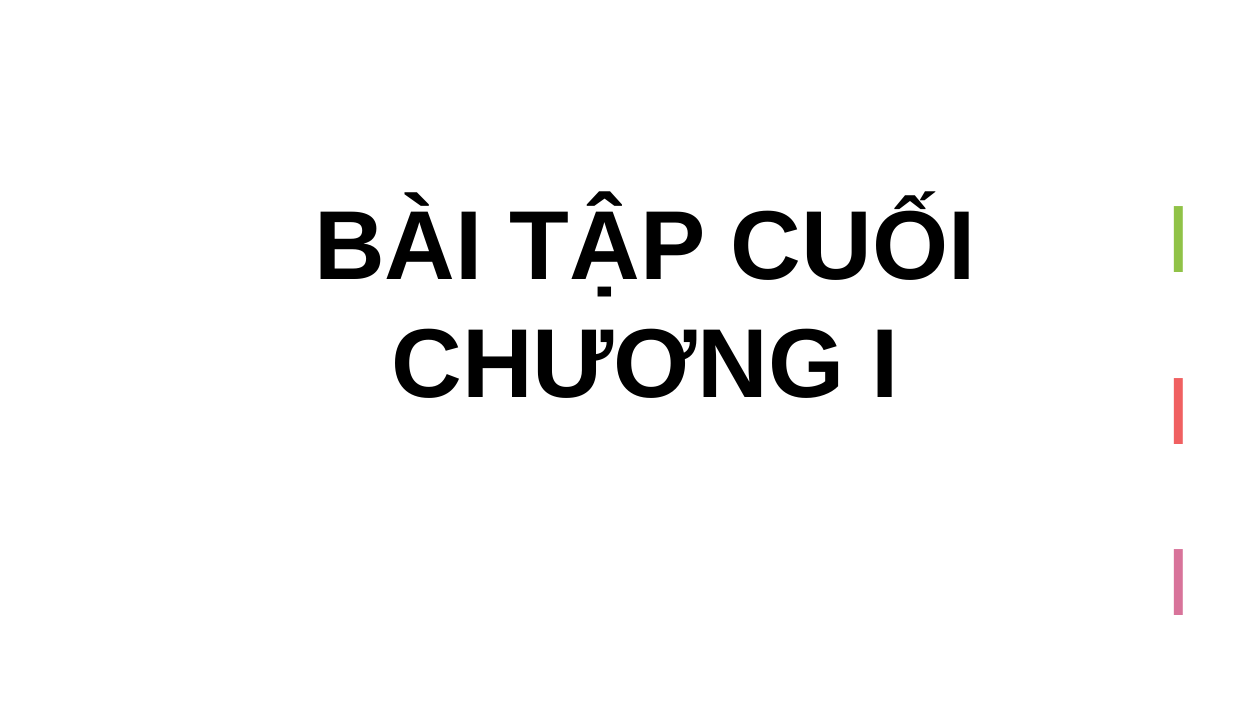

BÀI TẬP CUỐI
CHƯƠNG I

I
I
I